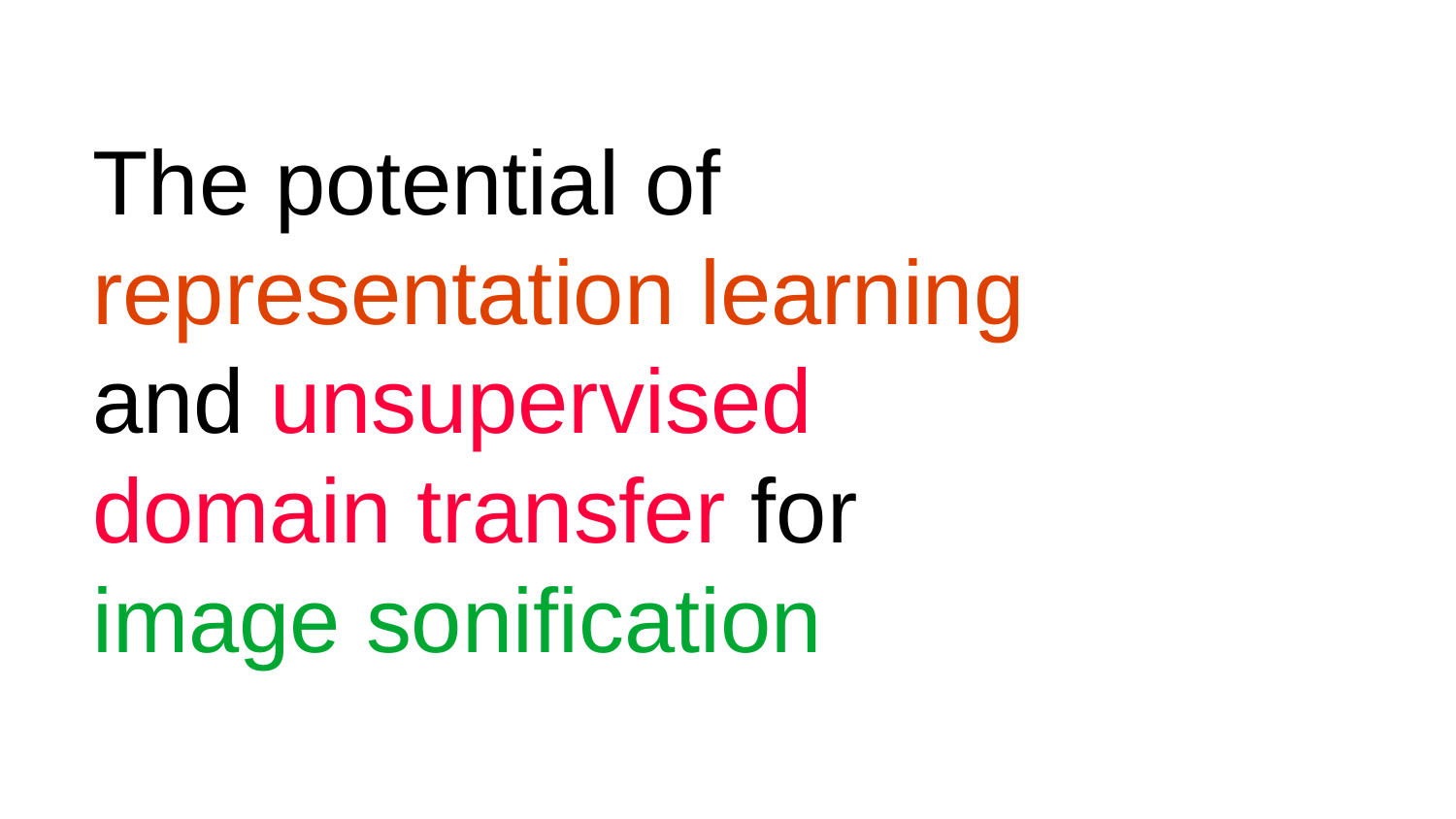

# The potential of representation learning and unsupervised domain transfer for image sonification